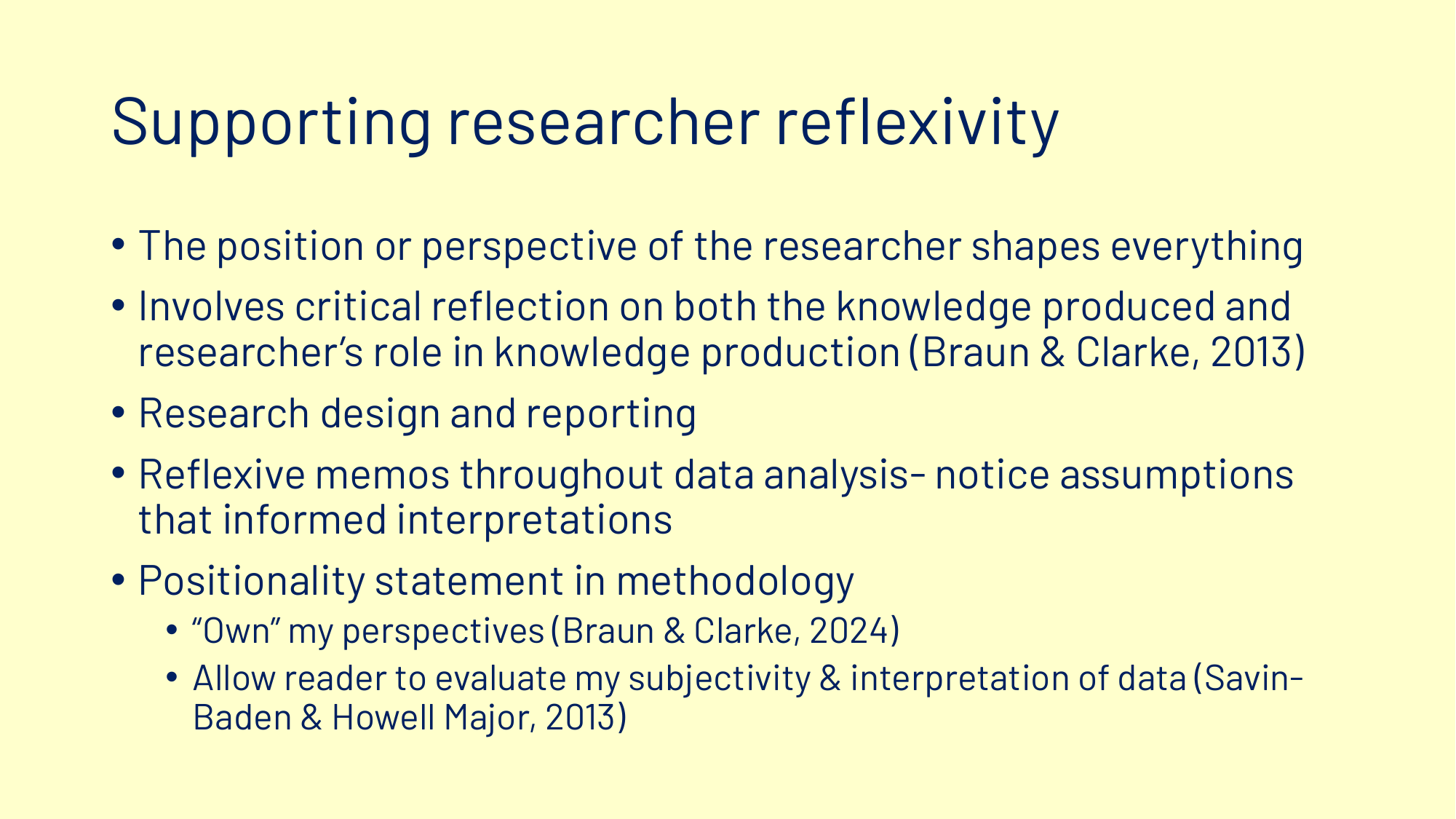

# Supporting researcher reflexivity
The position or perspective of the researcher shapes everything
Involves critical reflection on both the knowledge produced and researcher’s role in knowledge production (Braun & Clarke, 2013)
Research design and reporting
Reflexive memos throughout data analysis- notice assumptions that informed interpretations
Positionality statement in methodology
“Own” my perspectives (Braun & Clarke, 2024)
Allow reader to evaluate my subjectivity & interpretation of data (Savin-Baden & Howell Major, 2013)